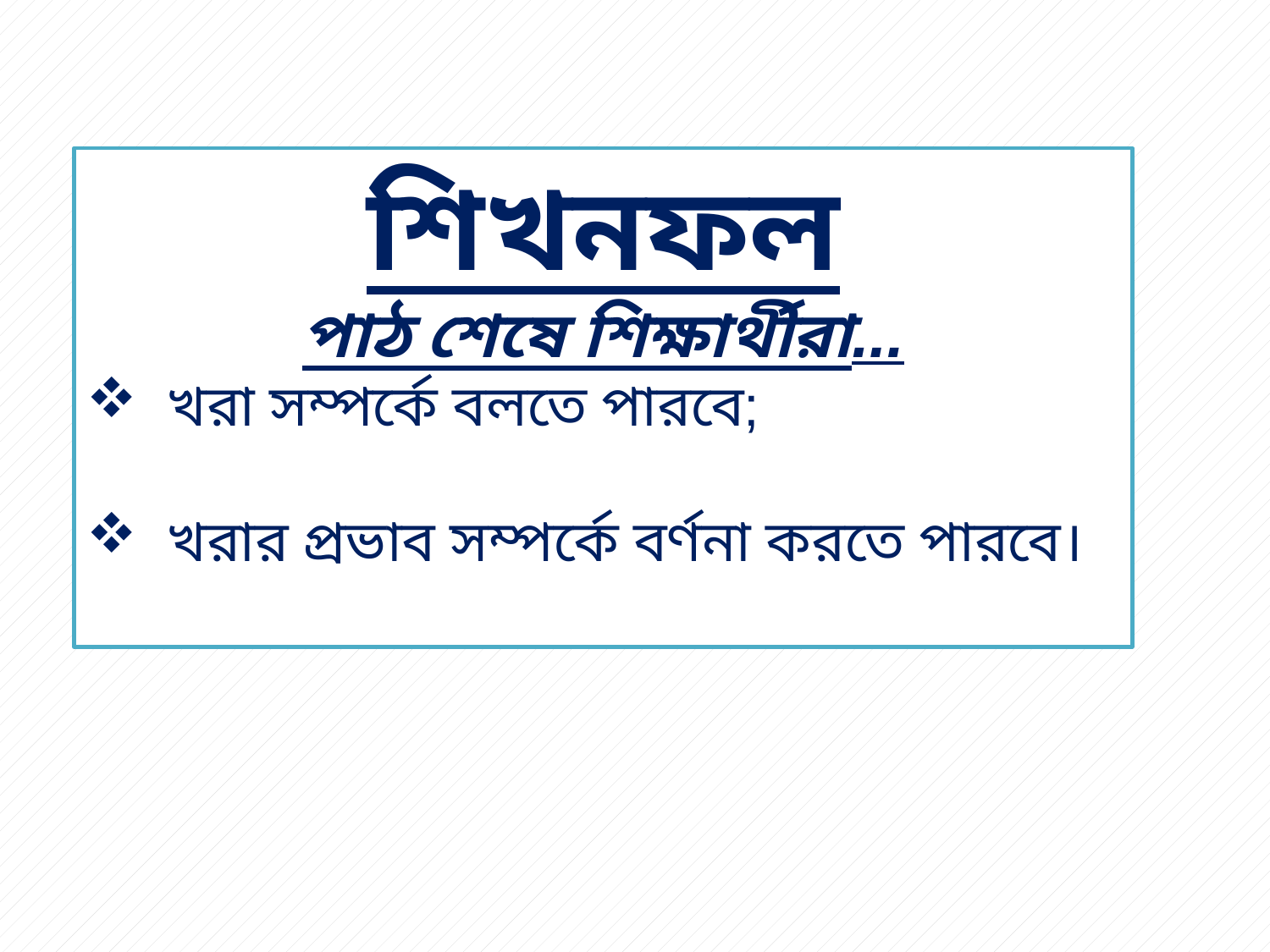

শিখনফল
পাঠ শেষে শিক্ষার্থীরা...
  খরা সম্পর্কে বলতে পারবে;

  খরার প্রভাব সম্পর্কে বর্ণনা করতে পারবে।